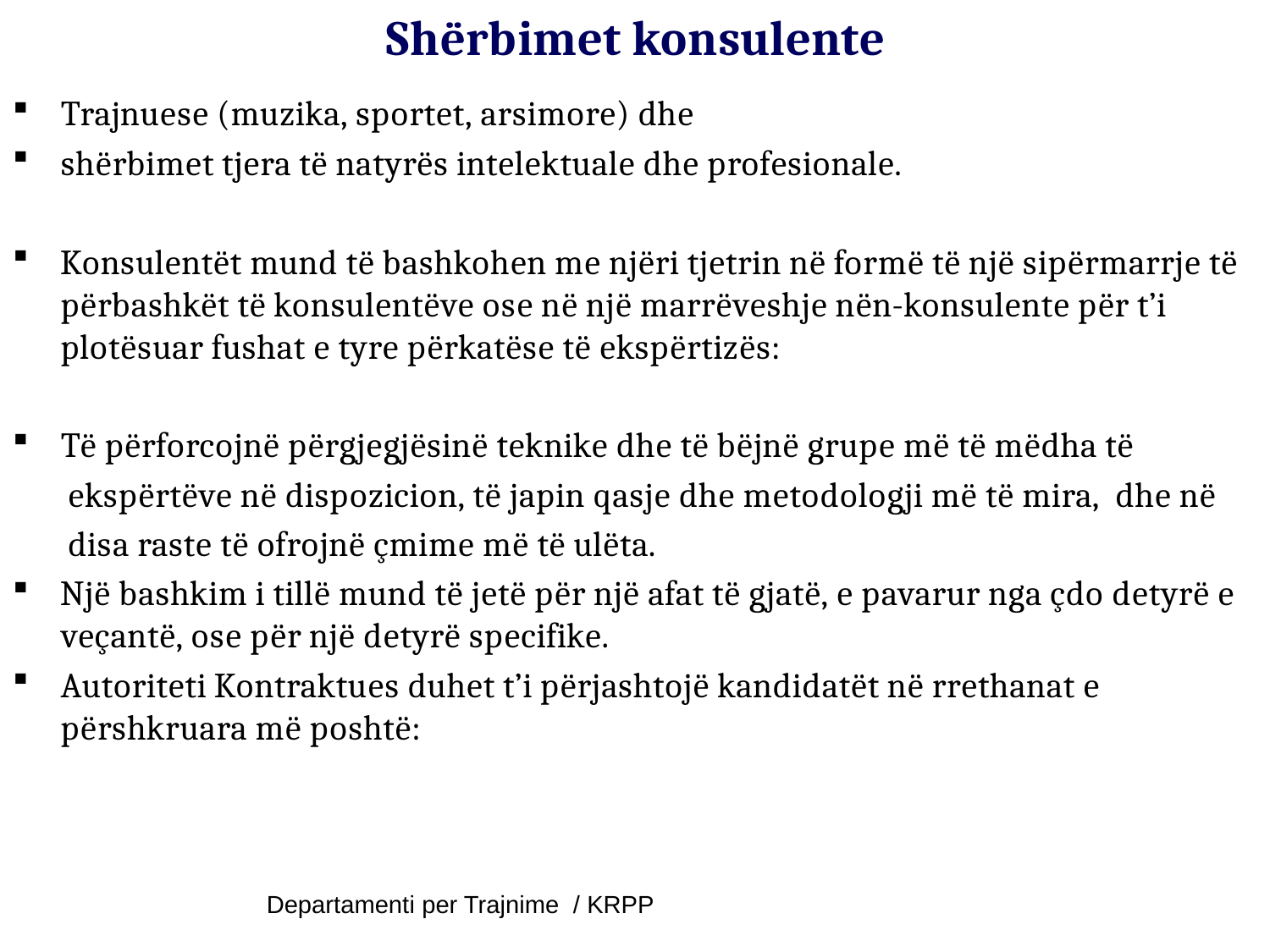

# Shërbimet konsulente
Trajnuese (muzika, sportet, arsimore) dhe
shërbimet tjera të natyrës intelektuale dhe profesionale.

Konsulentët mund të bashkohen me njëri tjetrin në formë të një sipërmarrje të përbashkët të konsulentëve ose në një marrëveshje nën-konsulente për t’i plotësuar fushat e tyre përkatëse të ekspërtizës:

Të përforcojnë përgjegjësinë teknike dhe të bëjnë grupe më të mëdha të
       ekspërtëve në dispozicion, të japin qasje dhe metodologji më të mira,  dhe në
       disa raste të ofrojnë çmime më të ulëta.
Një bashkim i tillë mund të jetë për një afat të gjatë, e pavarur nga çdo detyrë e veçantë, ose për një detyrë specifike.
Autoriteti Kontraktues duhet t’i përjashtojë kandidatët në rrethanat e përshkruara më poshtë:

Departamenti per Trajnime  / KRPP